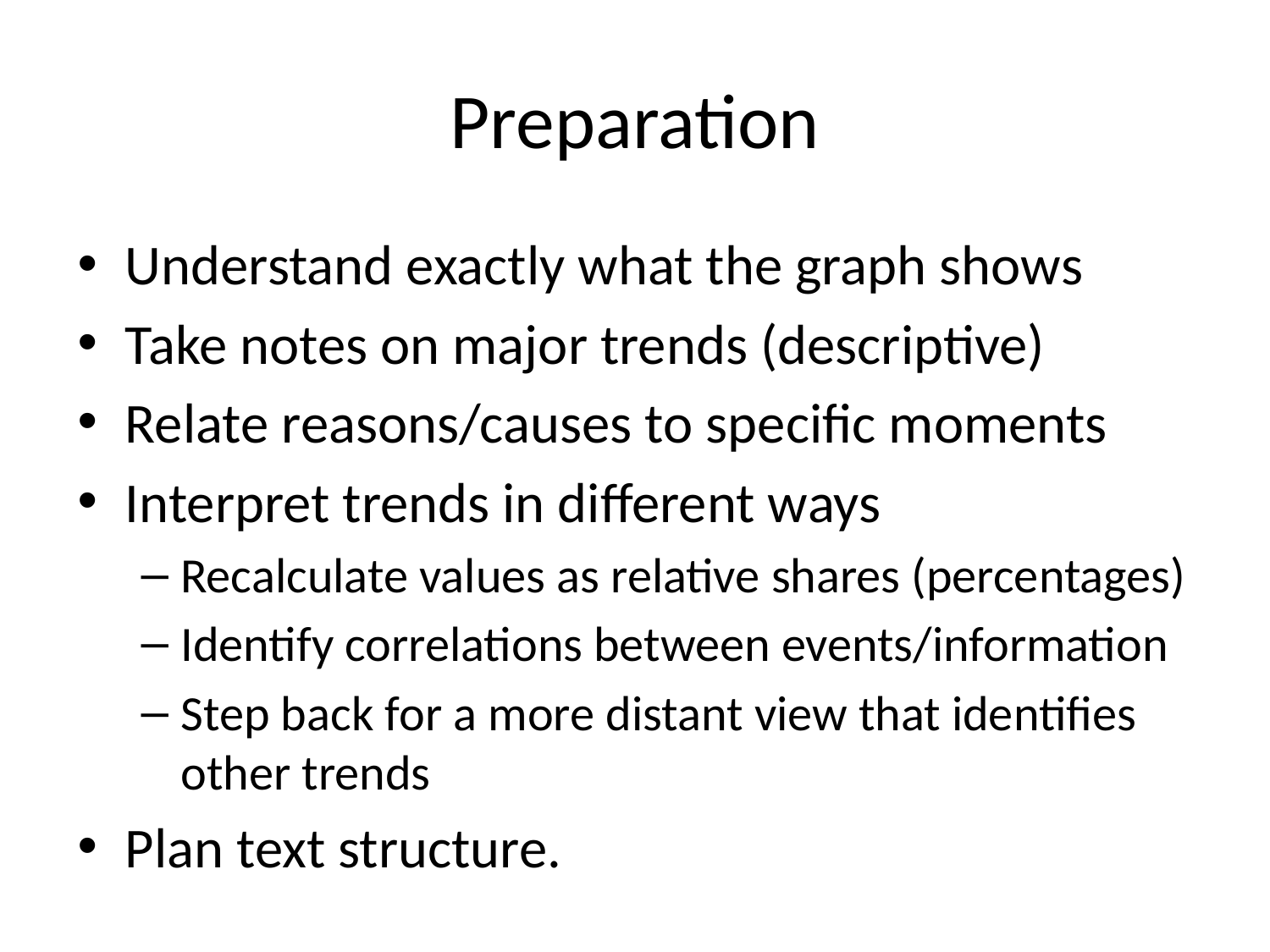

# Preparation
Understand exactly what the graph shows
Take notes on major trends (descriptive)
Relate reasons/causes to specific moments
Interpret trends in different ways
Recalculate values as relative shares (percentages)
Identify correlations between events/information
Step back for a more distant view that identifies other trends
Plan text structure.